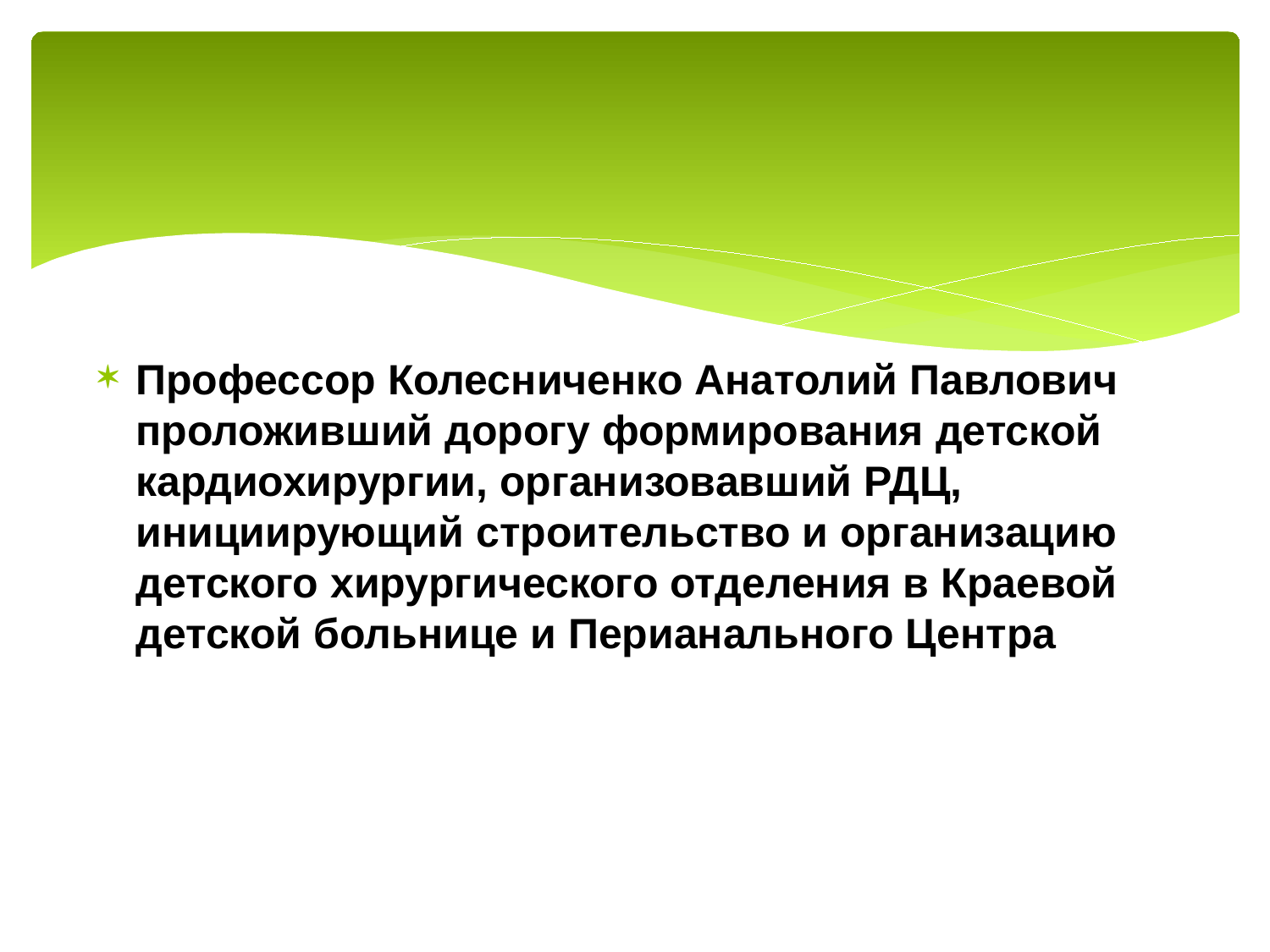

#
Профессор Колесниченко Анатолий Павлович проложивший дорогу формирования детской кардиохирургии, организовавший РДЦ, инициирующий строительство и организацию детского хирургического отделения в Краевой детской больнице и Перианального Центра